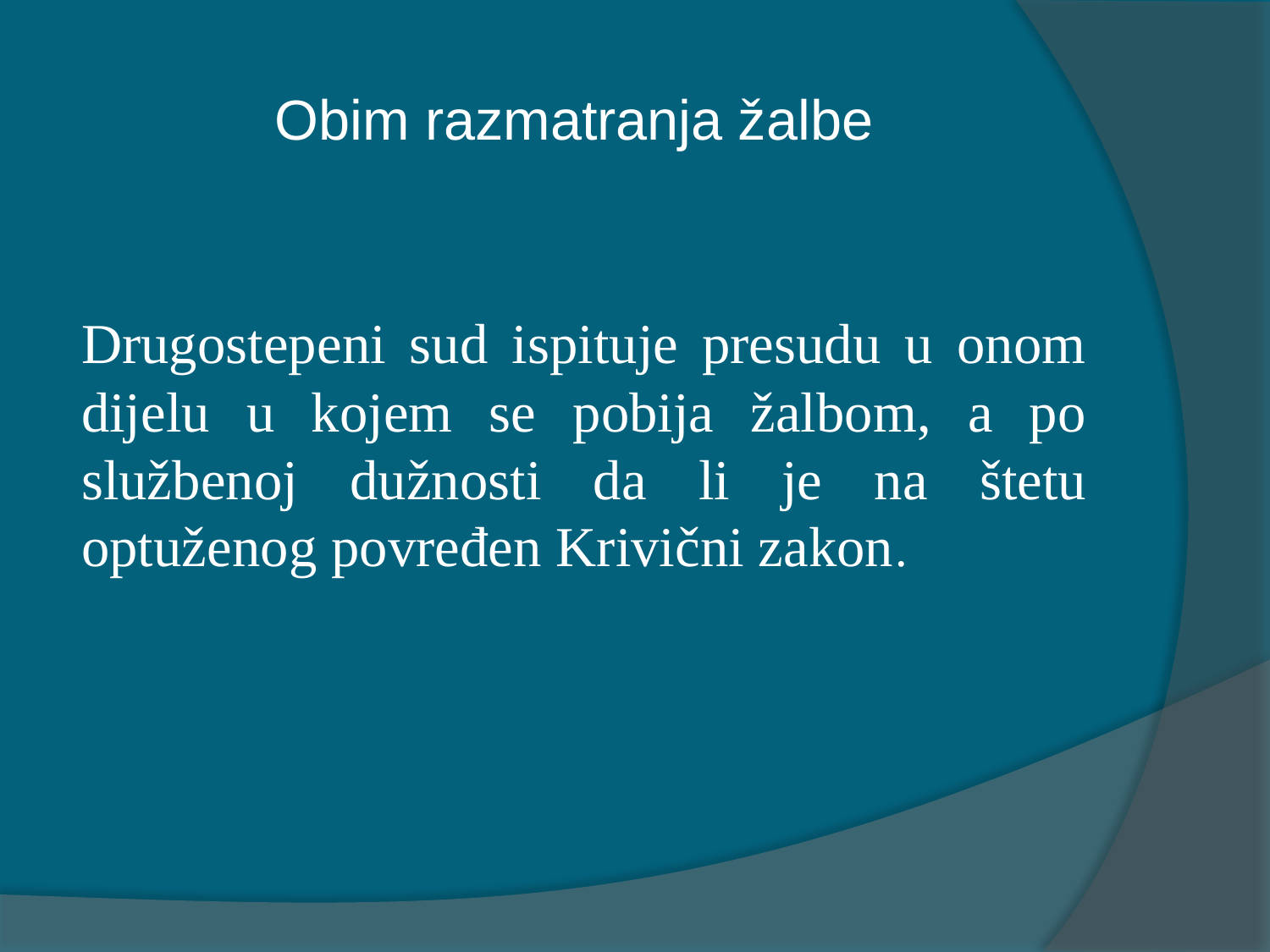

# Obim razmatranja žalbe

Drugostepeni sud ispituje presudu u onom dijelu u kojem se pobija žalbom, a po službenoj dužnosti da li je na štetu optuženog povređen Krivični zakon.